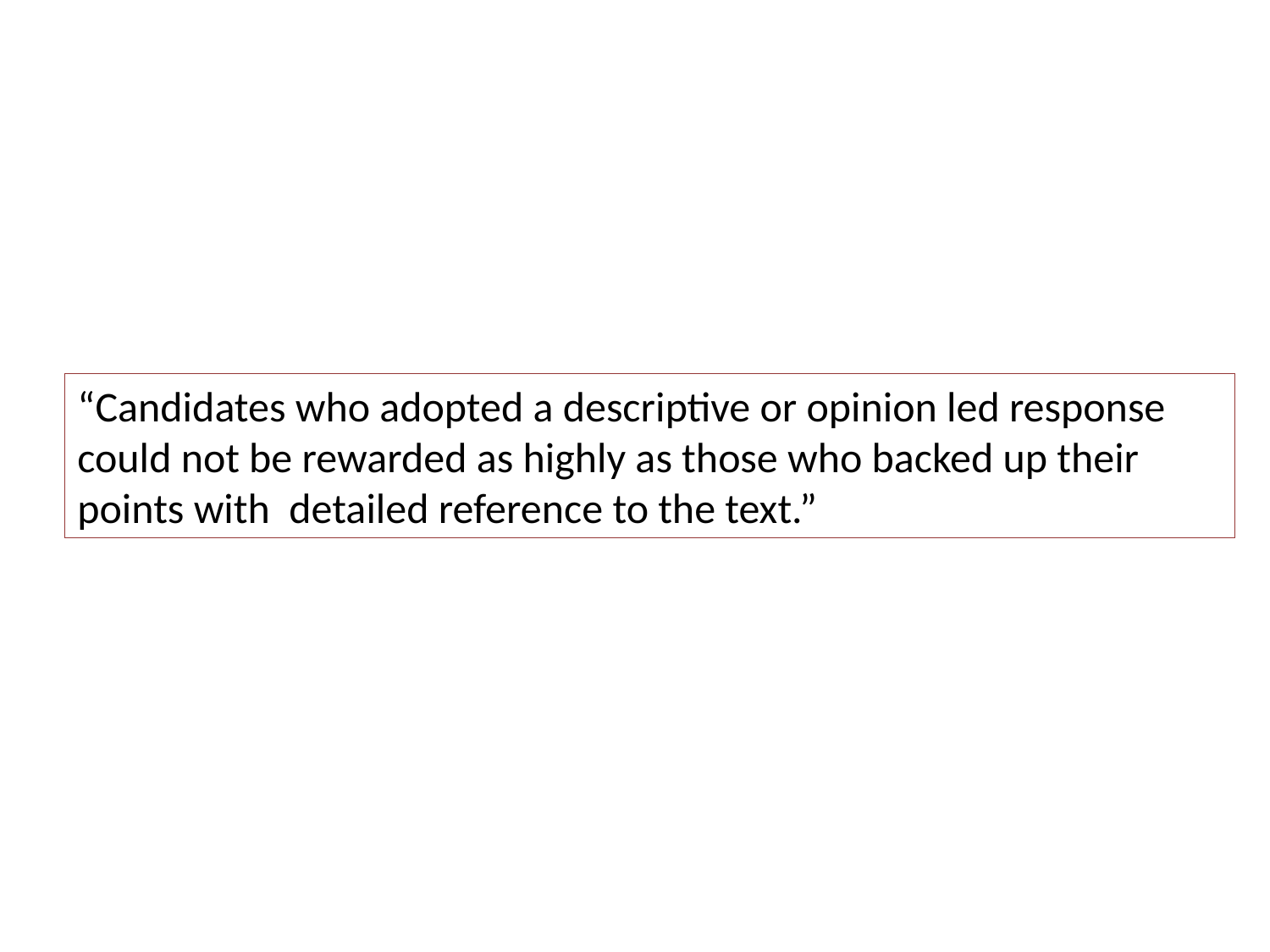

“Candidates who adopted a descriptive or opinion led response could not be rewarded as highly as those who backed up their points with  detailed reference to the text.”